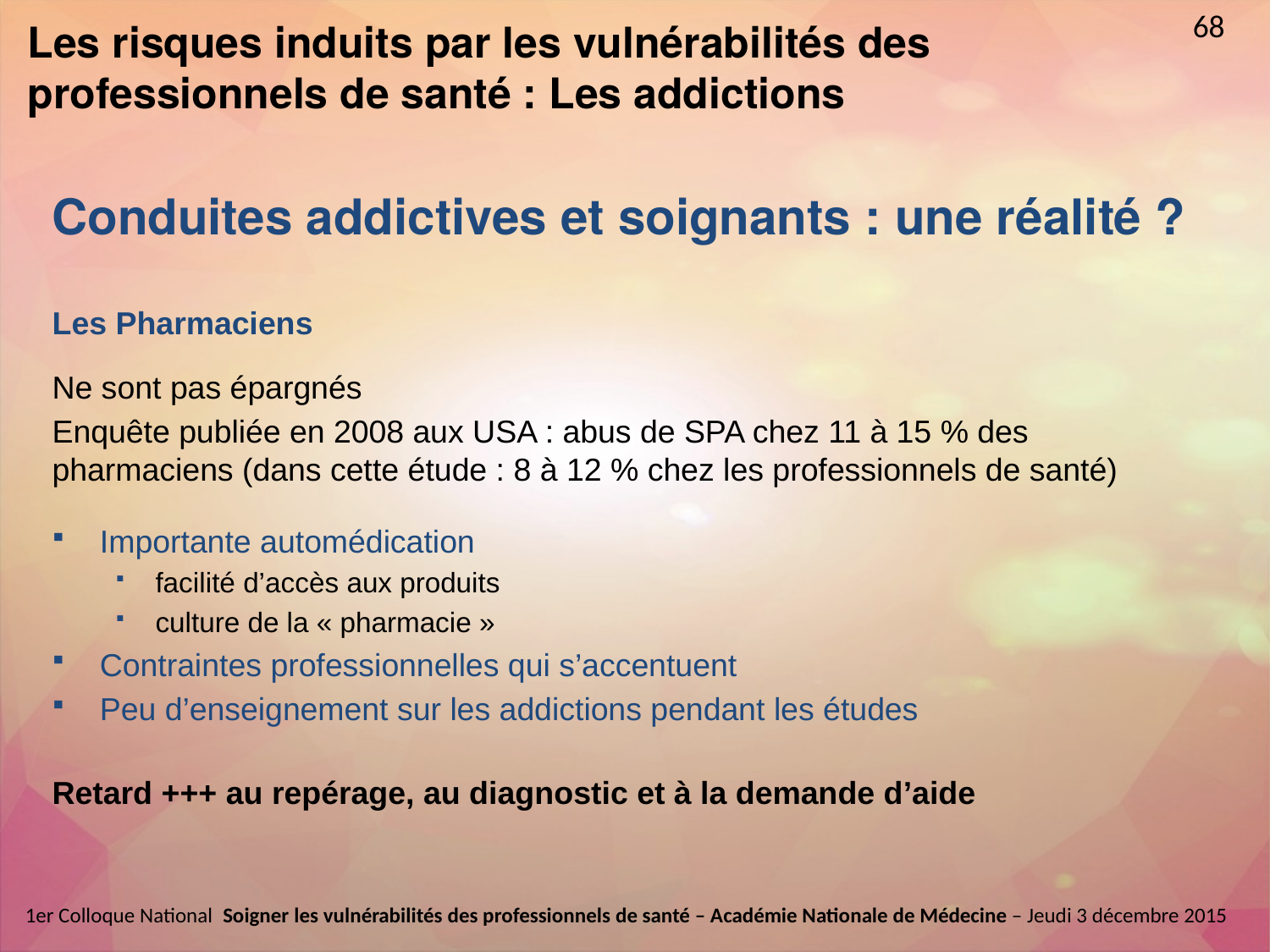

12 min
68
# Les risques induits par les vulnérabilités des professionnels de santé : Les addictions

Conduites addictives et soignants : une réalité ?

Les Pharmaciens

Ne sont pas épargnés
Enquête publiée en 2008 aux USA : abus de SPA chez 11 à 15 % des pharmaciens (dans cette étude : 8 à 12 % chez les professionnels de santé)

Importante automédication
facilité d’accès aux produits
culture de la « pharmacie »
Contraintes professionnelles qui s’accentuent
Peu d’enseignement sur les addictions pendant les études

Retard +++ au repérage, au diagnostic et à la demande d’aide
1er Colloque National  Soigner les vulnérabilités des professionnels de santé – Académie Nationale de Médecine – Jeudi 3 décembre 2015